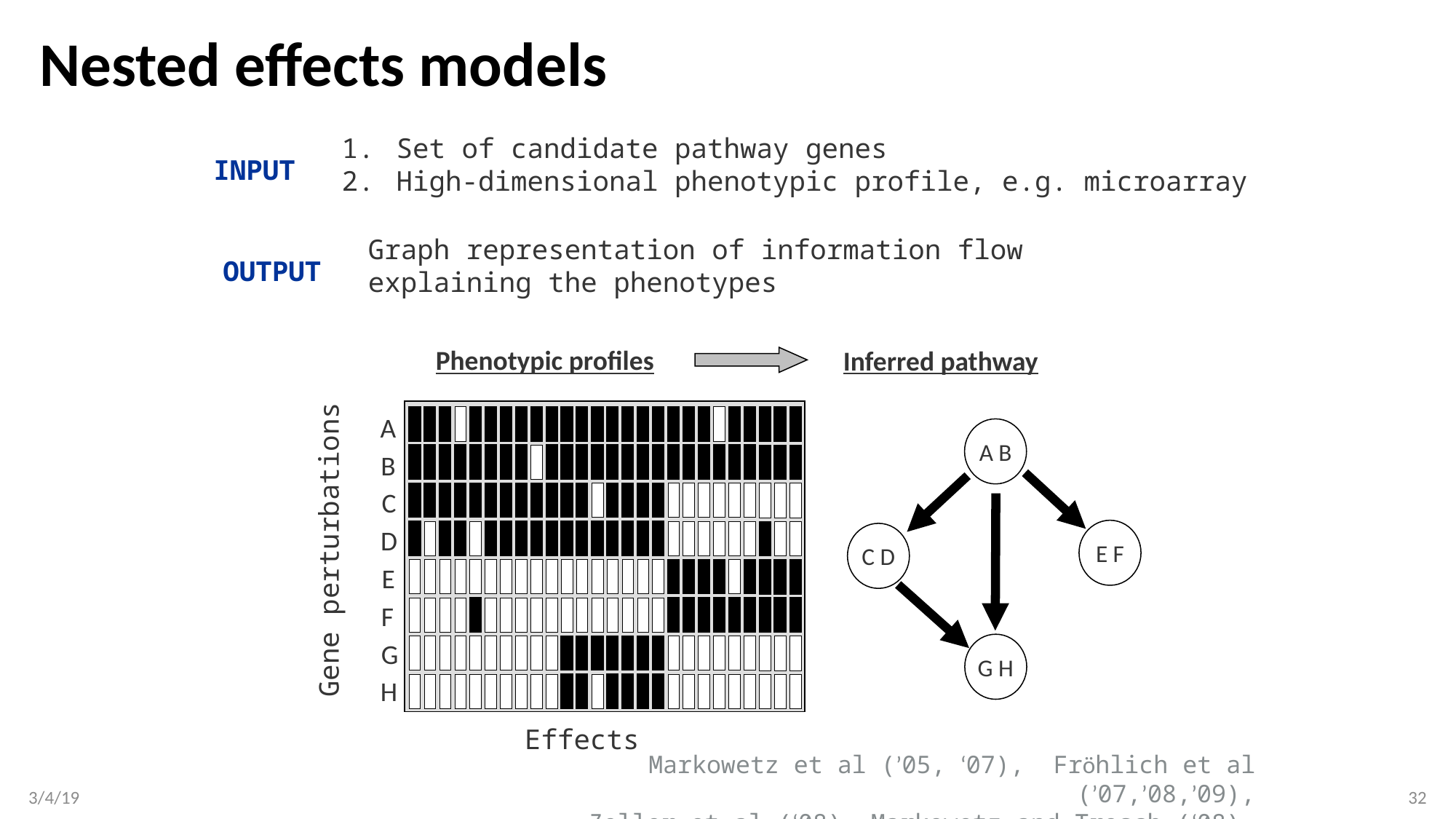

# Nested effects models
Set of candidate pathway genes
High-dimensional phenotypic profile, e.g. microarray
INPUT
Graph representation of information flow explaining the phenotypes
OUTPUT
Phenotypic profiles
Inferred pathway

A
B
C
D
E
F
G
H

A B

E F
C D

G H

Gene perturbations

Effects
Markowetz et al (’05, ‘07),  Fröhlich et al (’07,’08,’09),
Zeller et al (‘08), Markowetz and Tresch (‘08), Vaske et al (‘09)
3/4/19
32